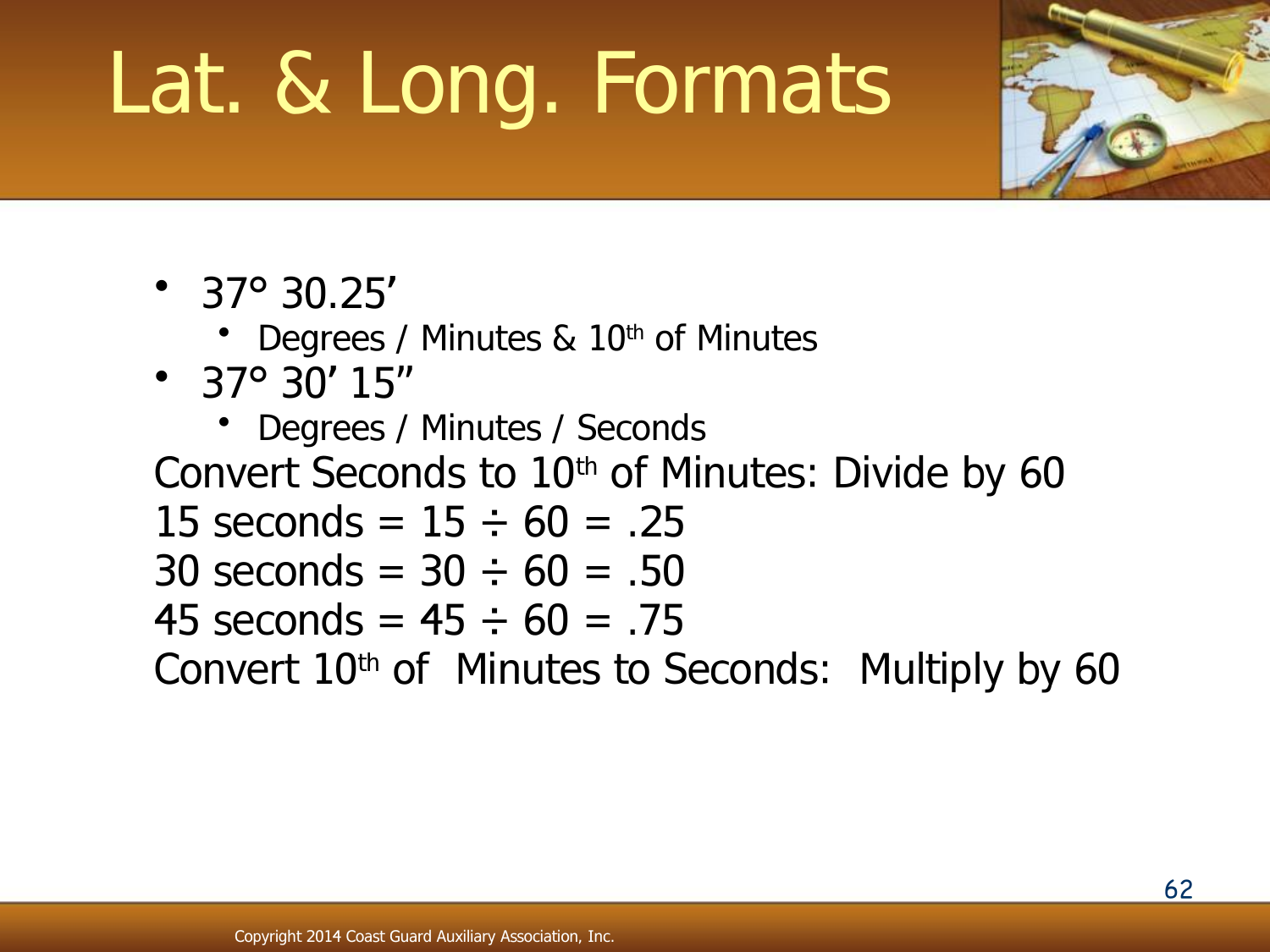

# Lat. & Long. Formats
37° 30.25’
Degrees / Minutes & 10th of Minutes
37° 30’ 15”
Degrees / Minutes / Seconds
Convert Seconds to 10th of Minutes: Divide by 60
15 seconds = 15 ÷ 60 = .25
30 seconds = 30 ÷ 60 = .50
45 seconds = 45 ÷ 60 = .75
Convert 10th of  Minutes to Seconds:  Multiply by 60

62